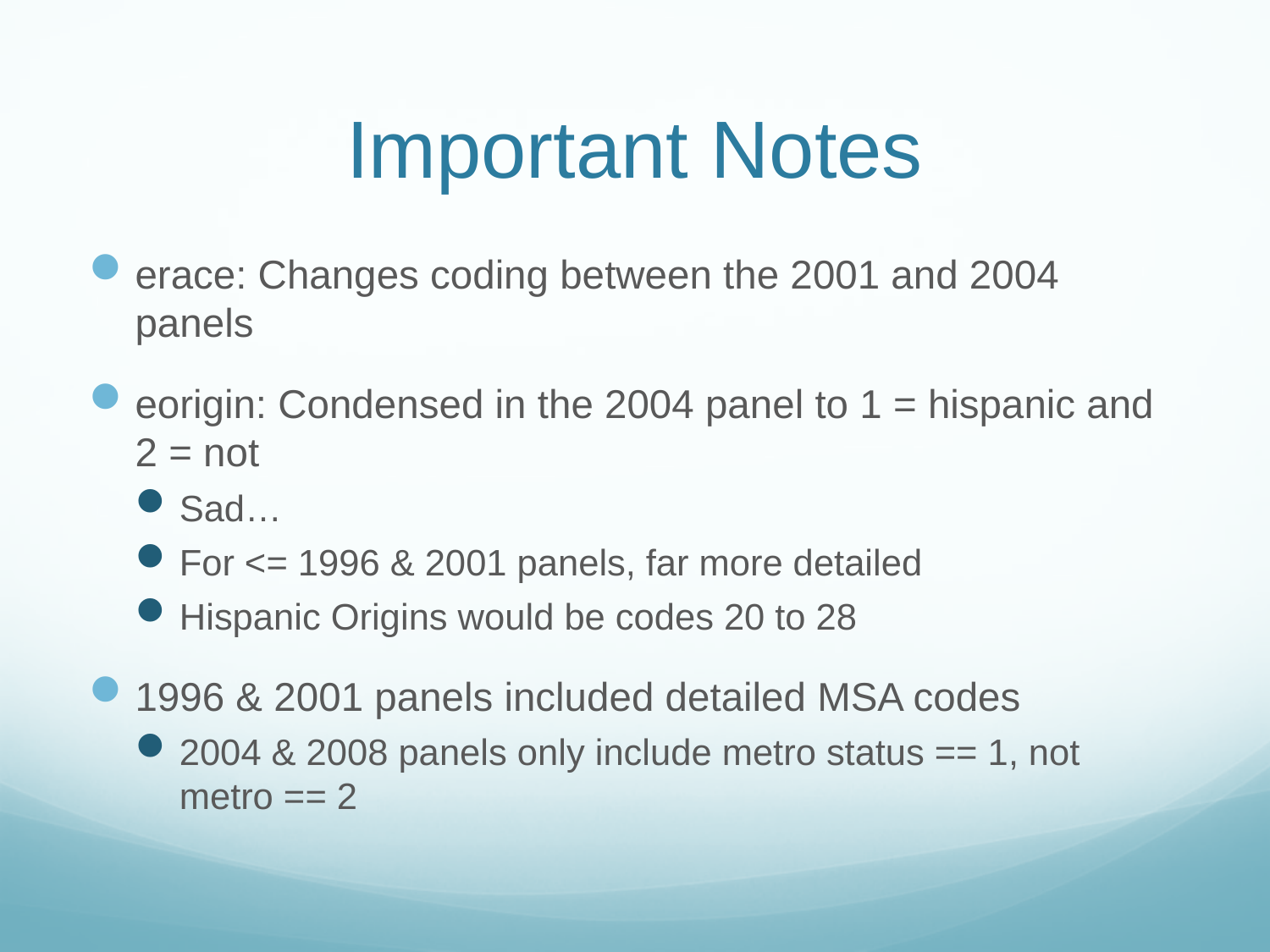

# Important Notes
erace: Changes coding between the 2001 and 2004 panels
eorigin: Condensed in the 2004 panel to 1 = hispanic and 2 = not
Sad…
For <= 1996 & 2001 panels, far more detailed
Hispanic Origins would be codes 20 to 28
1996 & 2001 panels included detailed MSA codes
2004 & 2008 panels only include metro status == 1, not metro == 2